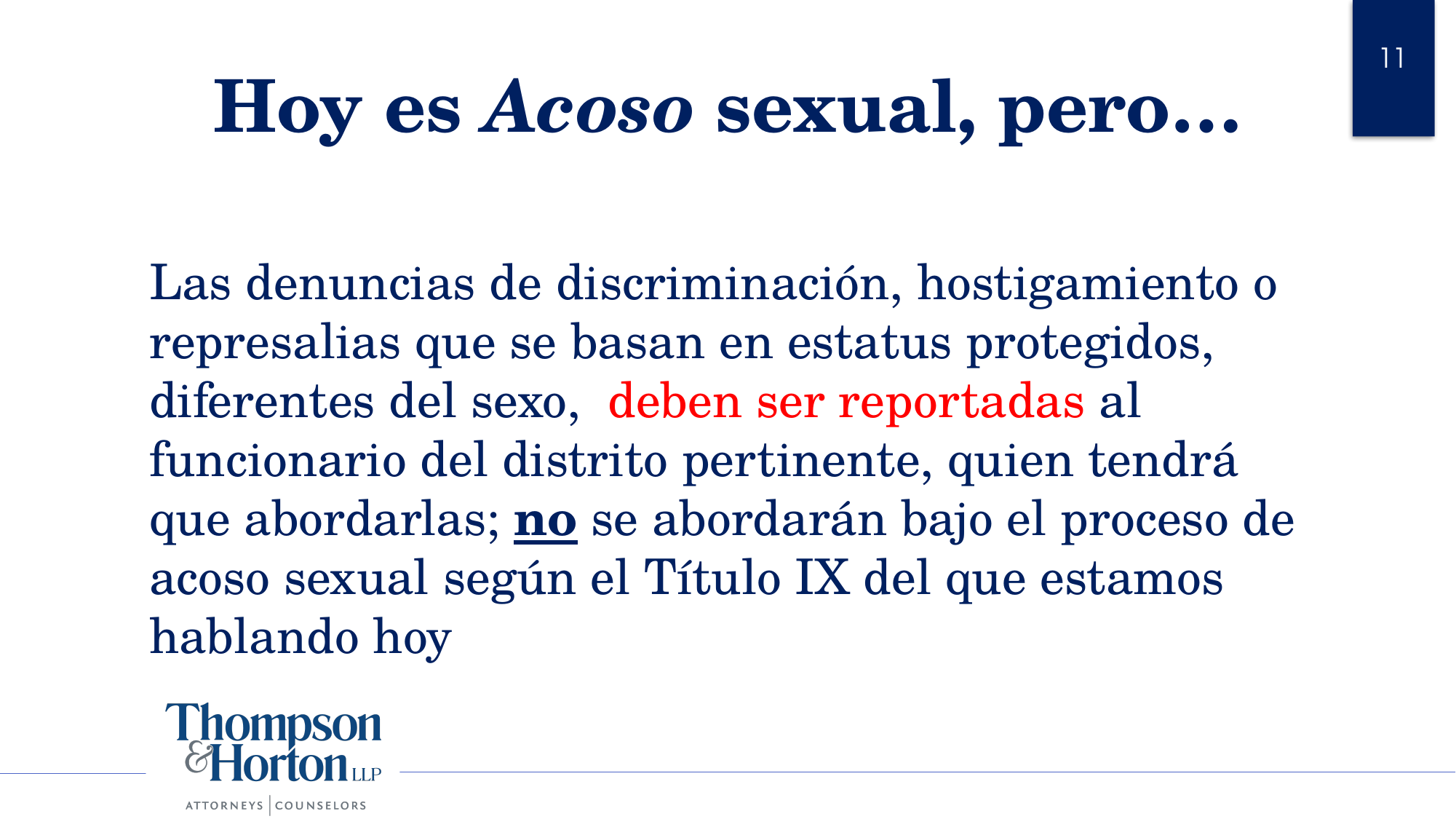

11
# Hoy es Acoso sexual, pero…
Las denuncias de discriminación, hostigamiento o represalias que se basan en estatus protegidos, diferentes del sexo,  deben ser reportadas al funcionario del distrito pertinente, quien tendrá que abordarlas; no se abordarán bajo el proceso de acoso sexual según el Título IX del que estamos hablando hoy